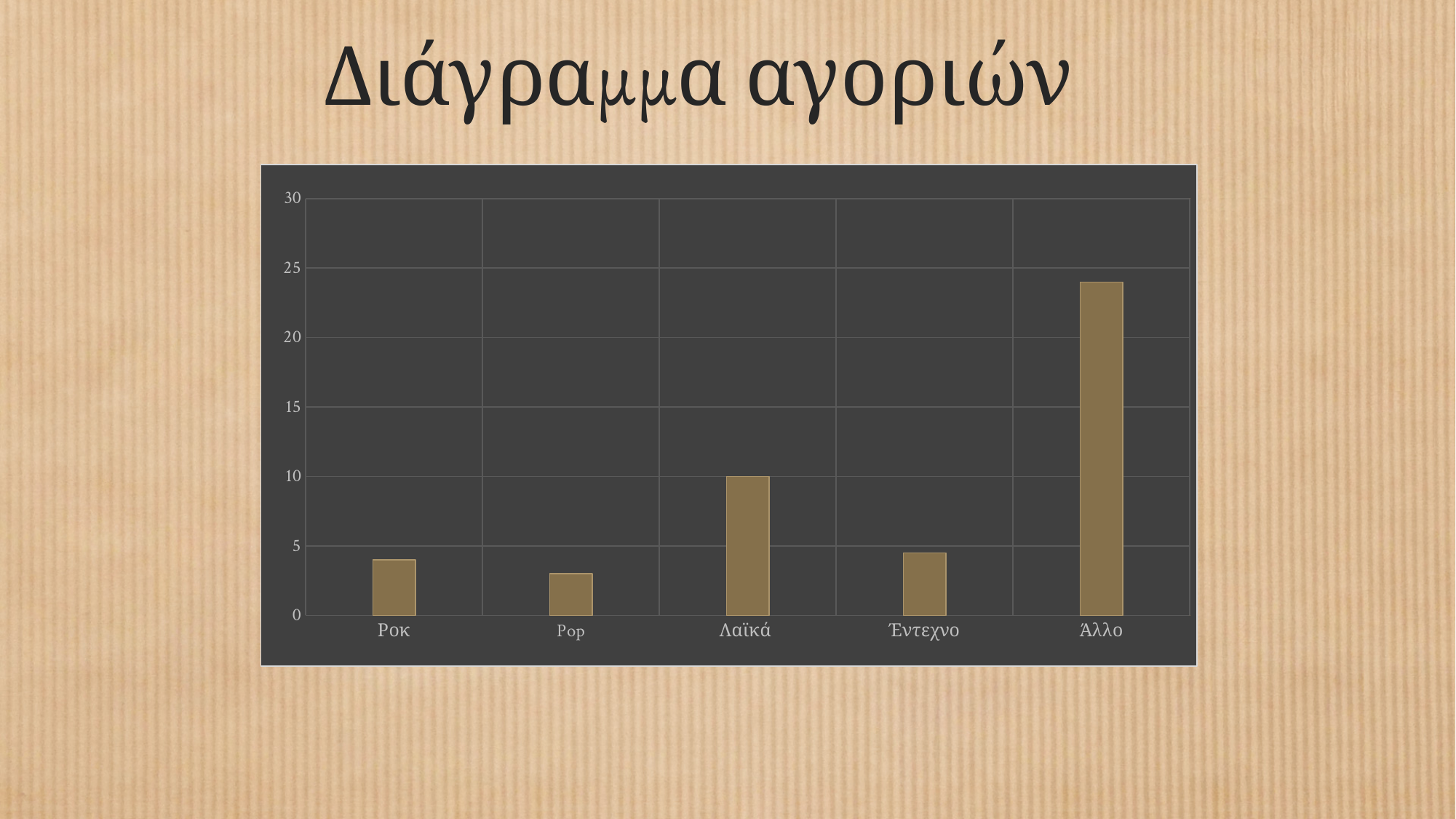

# Διάγραμμα αγοριών

### Chart

| Category | Σειρά 1 |
|---|---|
| Ροκ | 4.0 |
| Pop | 3.0 |
| Λαϊκά  | 10.0 |
| Έντεχνο | 4.5 |
| Άλλο | 24.0 |